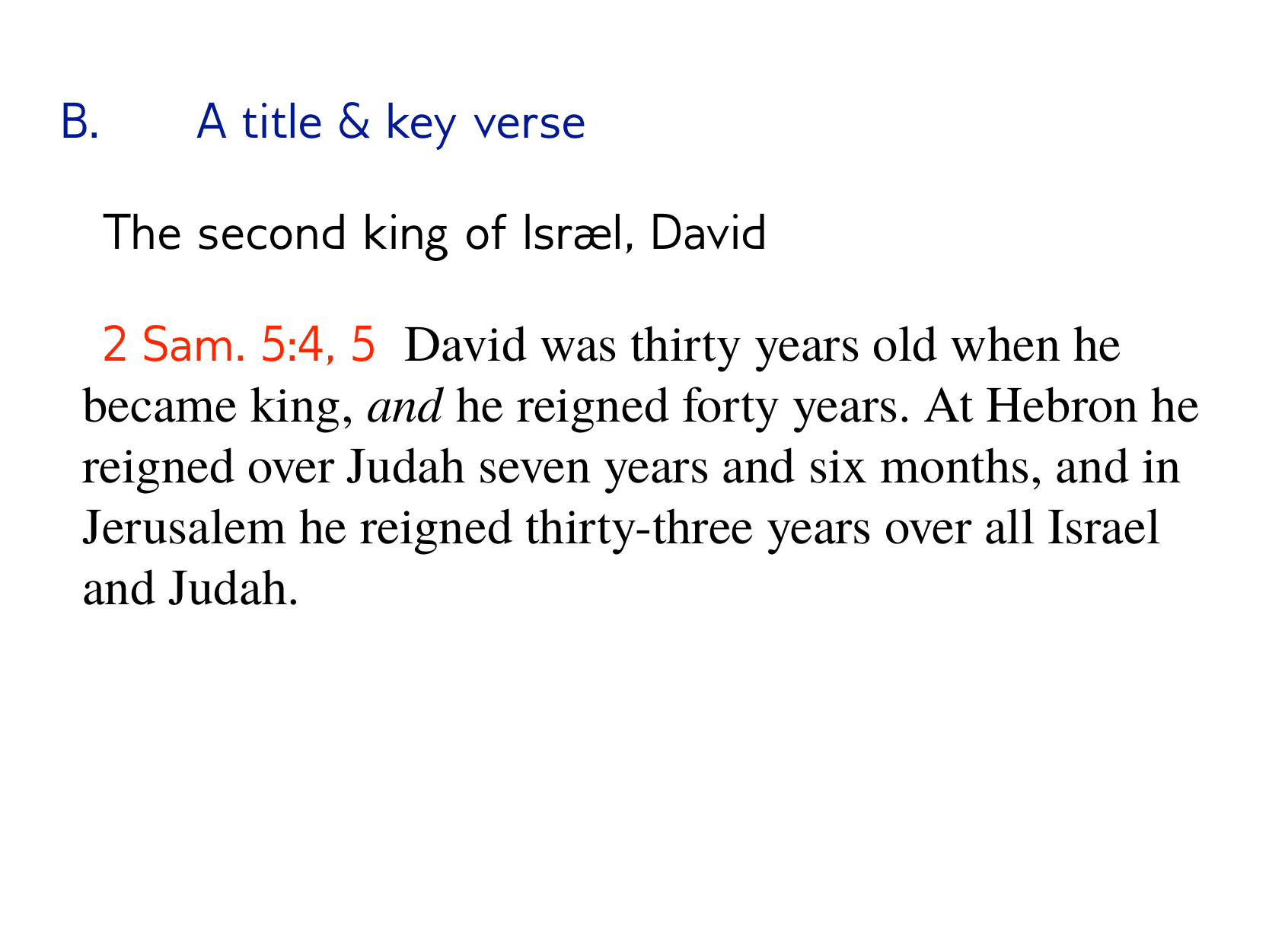

B.	A title & key verse
The second king of Israel, David
2 Sam. 5:4, 5  David was thirty years old when he became king, and he reigned forty years. At Hebron he reigned over Judah seven years and six months, and in Jerusalem he reigned thirty-three years over all Israel and Judah.